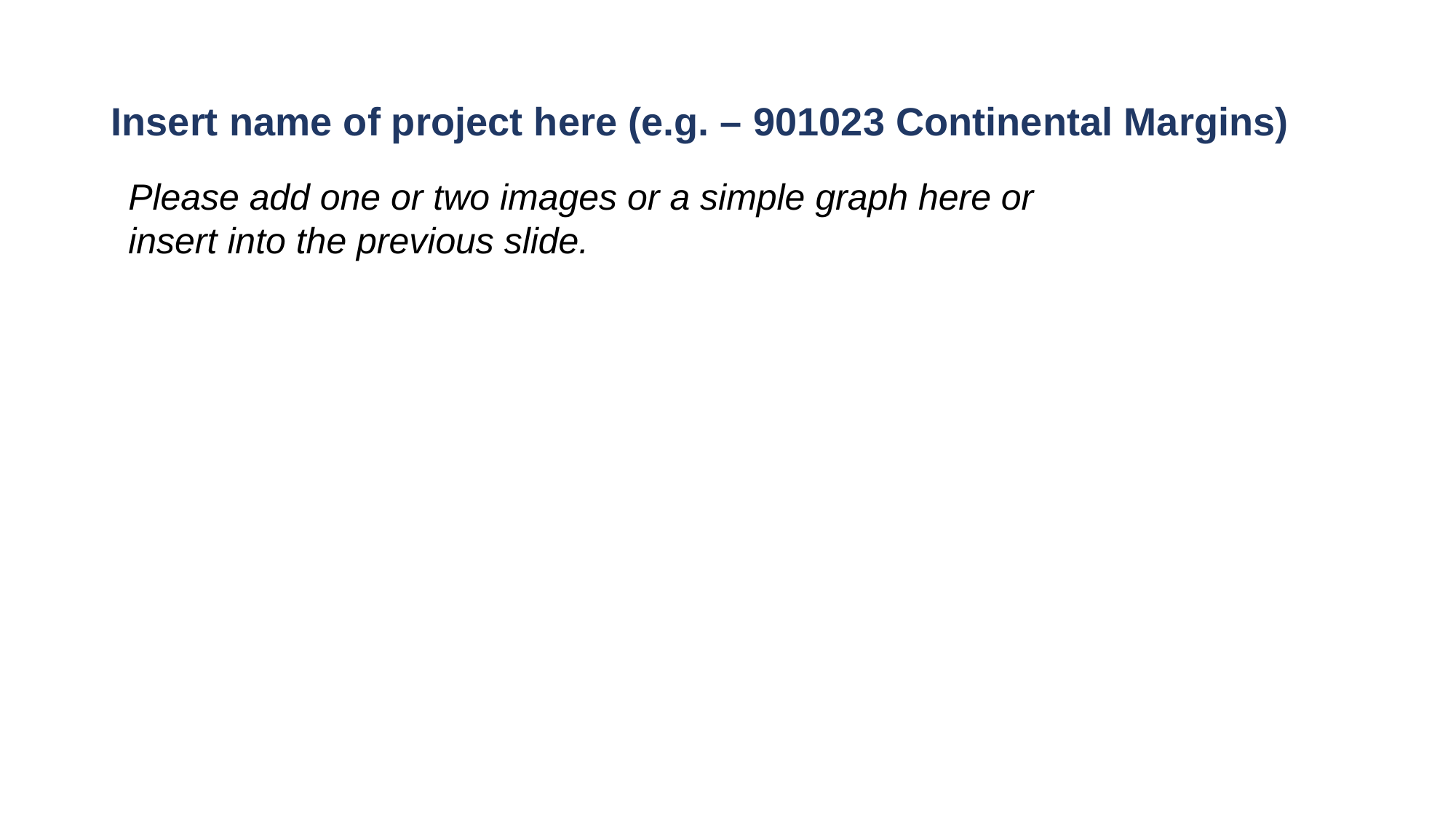

# Insert name of project here (e.g. – 901023 Continental Margins)
Please add one or two images or a simple graph here or insert into the previous slide.